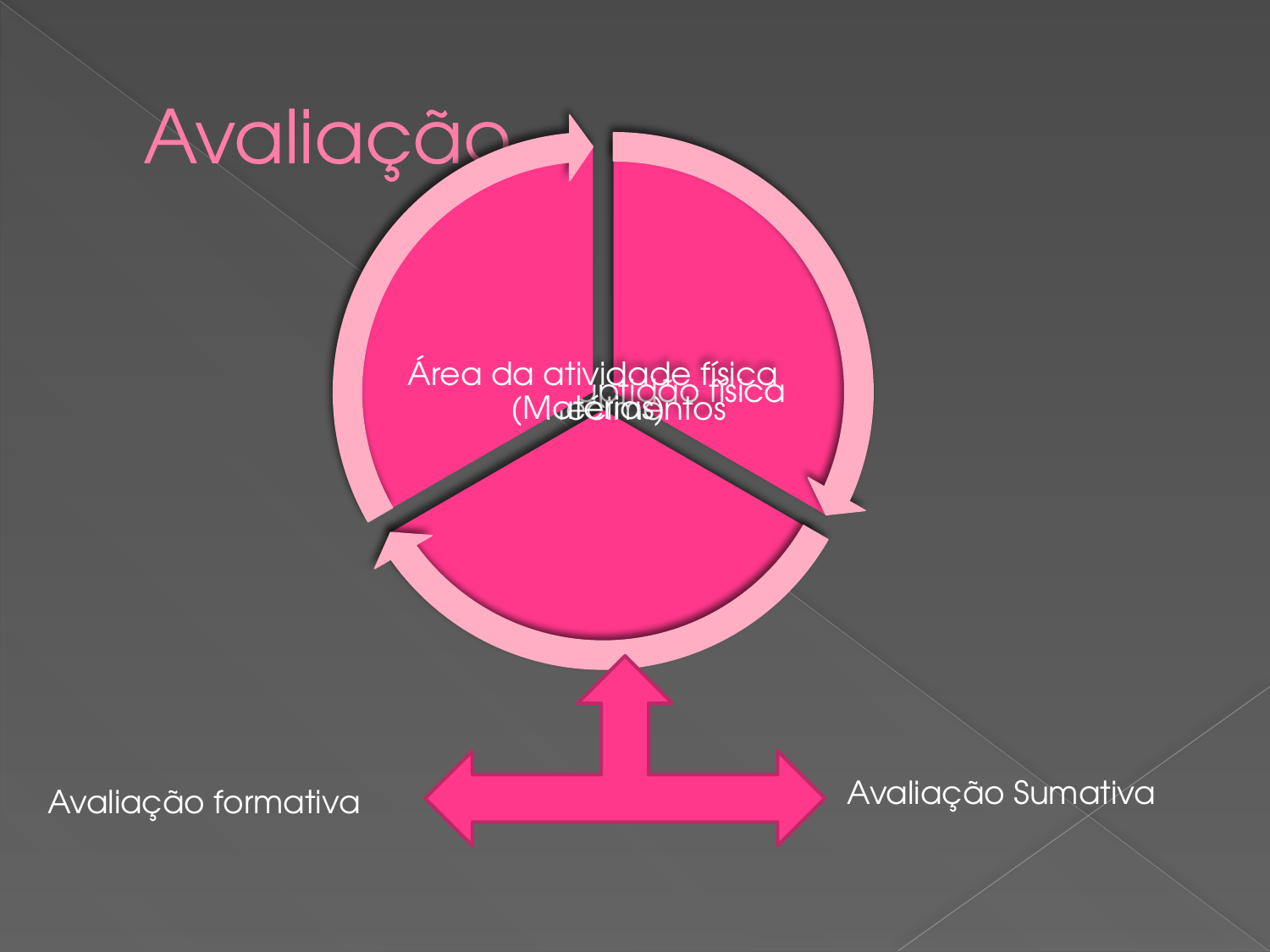

# Avaliação
Área da aptidão física
Conhecimentos
Área da atividade física (Matérias)

Avaliação Sumativa
Avaliação formativa